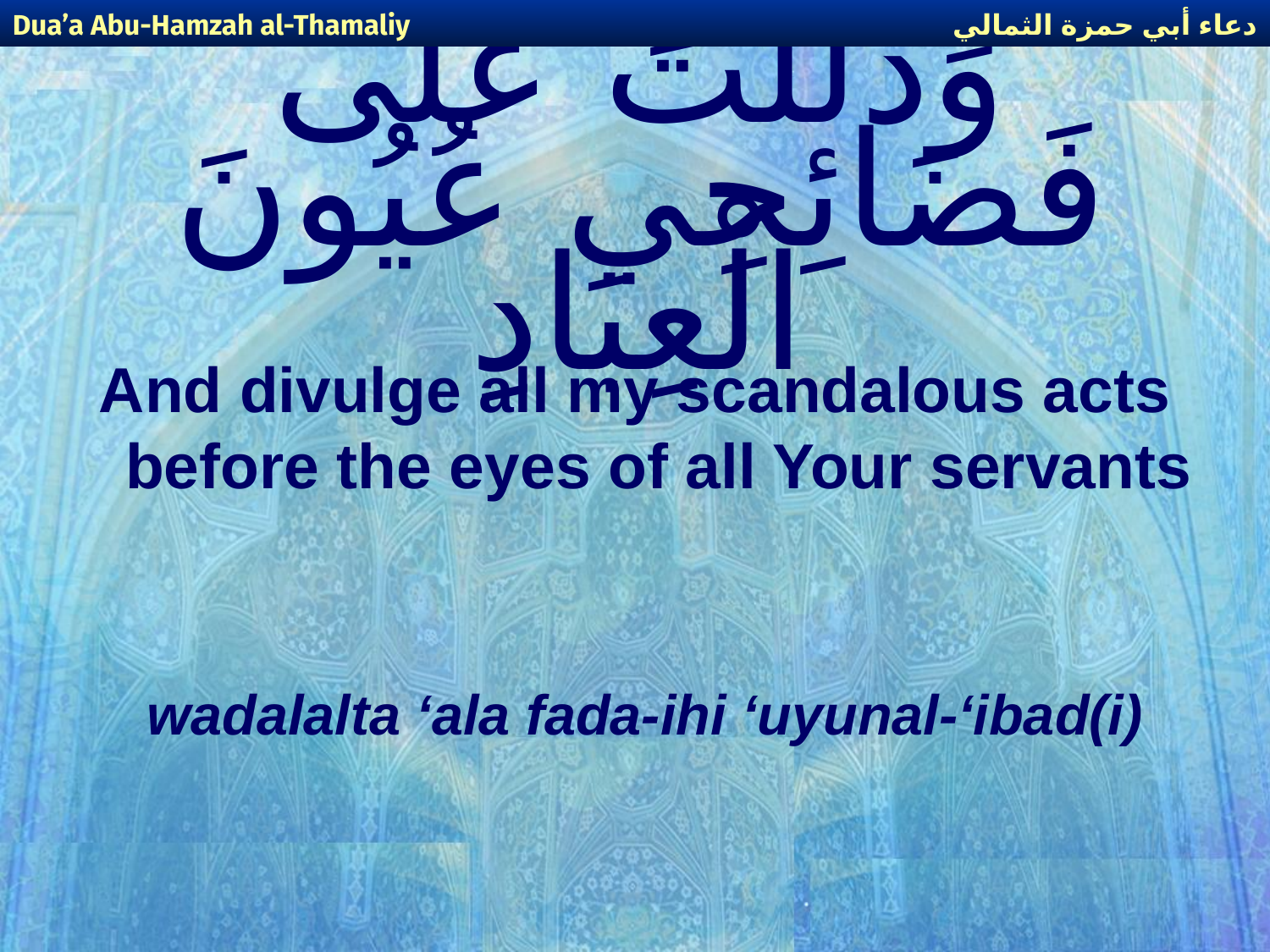

دعاء أبي حمزة الثمالي
Dua’a Abu-Hamzah al-Thamaliy
# وَدَلَلْتَ عَلَى فَضَائِحِي عُيُونَ الْعِبَادِ
And divulge all my scandalous acts before the eyes of all Your servants
wadalalta ‘ala fada-ihi ‘uyunal-‘ibad(i)